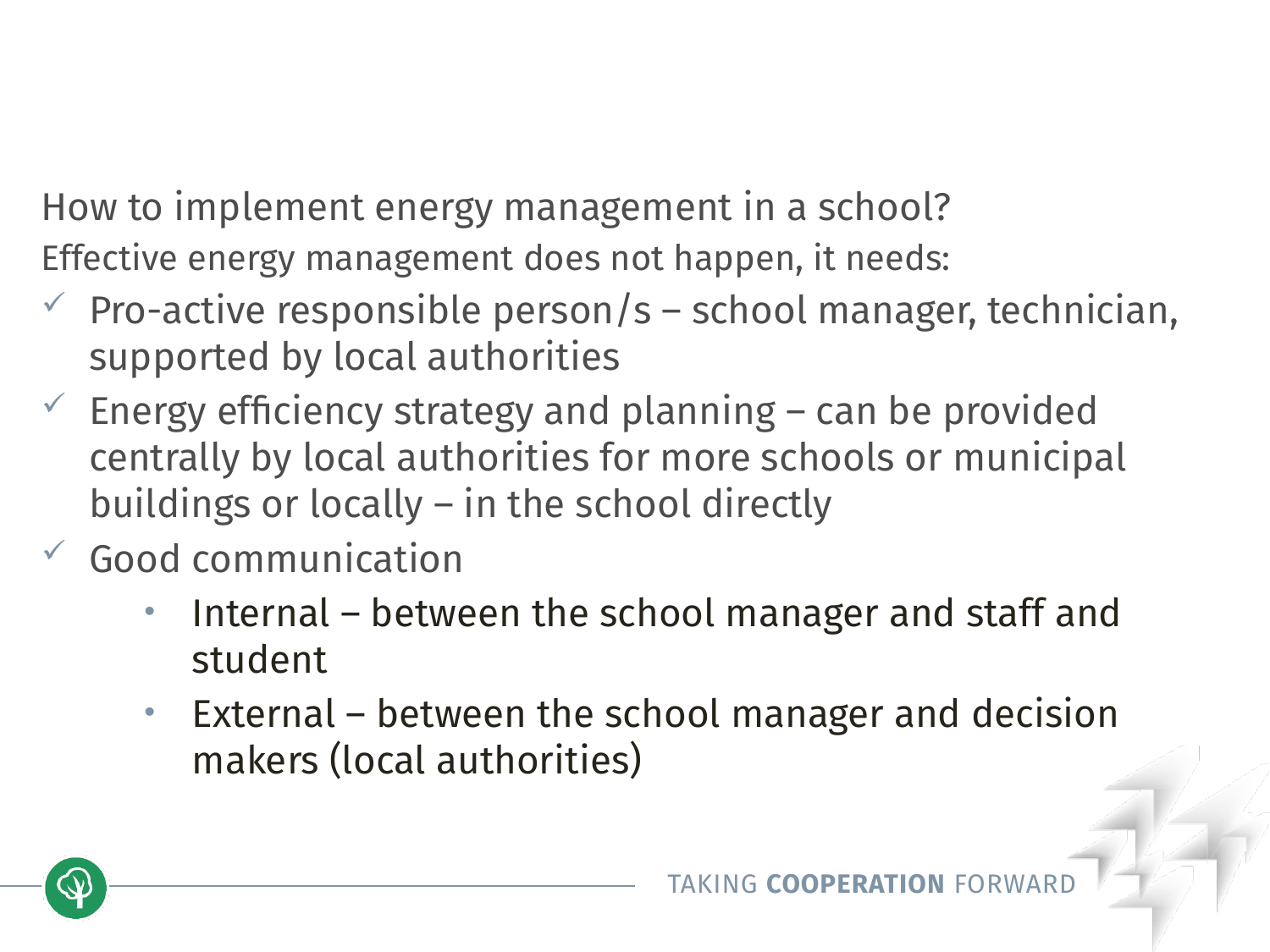

How to implement energy management in a school?
Effective energy management does not happen, it needs:
Pro-active responsible person/s – school manager, technician,  supported by local authorities
Energy efficiency strategy and planning – can be provided centrally by local authorities for more schools or municipal buildings or locally – in the school directly
Good communication
Internal – between the school manager and staff and student
External – between the school manager and decision makers (local authorities)